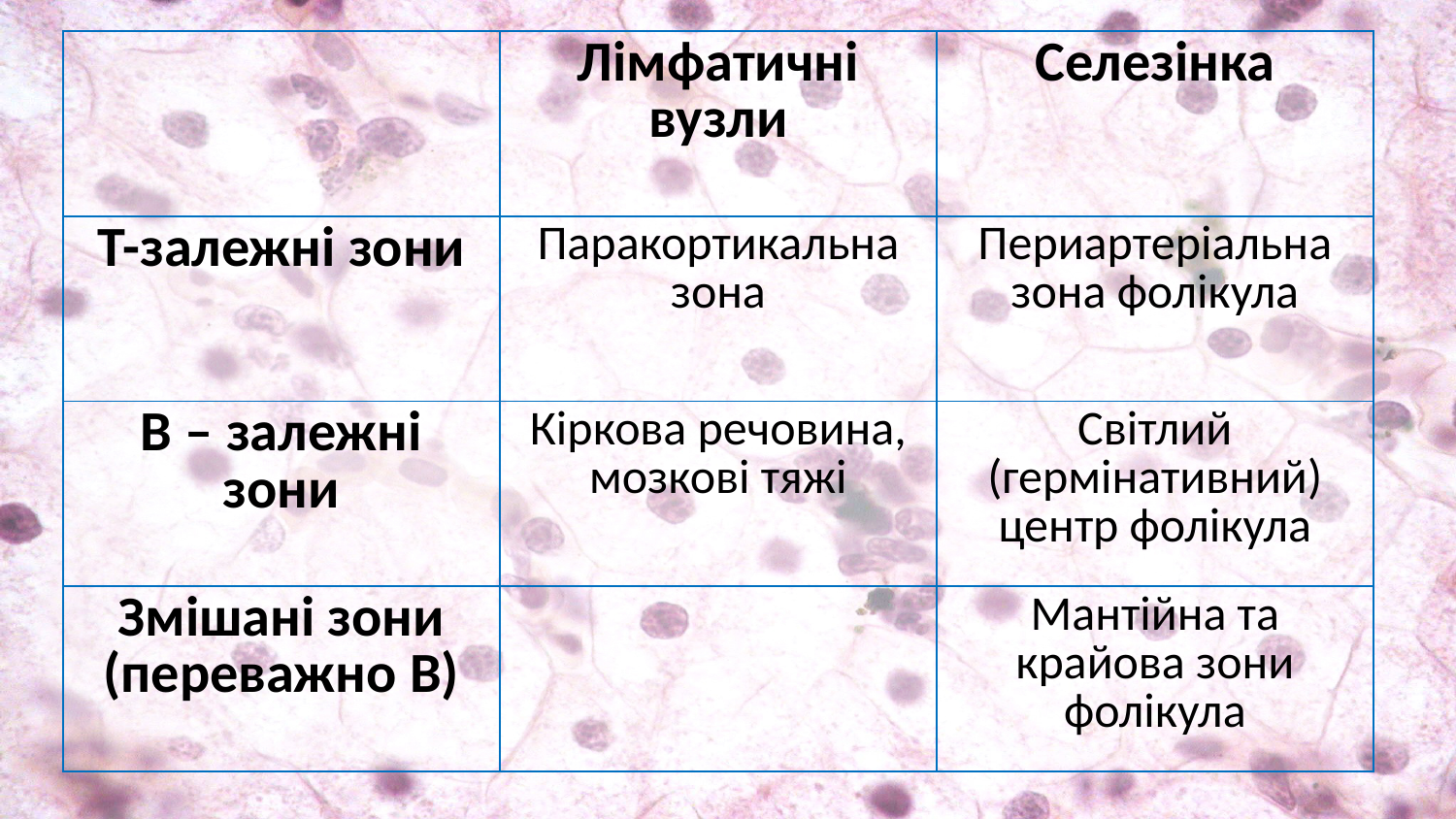

|  | Лімфатичні вузли | Селезінка |
| --- | --- | --- |
| Т-залежні зони | Паракортикальна зона | Периартеріальна зона фолікула |
| В – залежні зони | Кіркова речовина, мозкові тяжі | Світлий (гермінативний) центр фолікула |
| Змішані зони (переважно В) |  | Мантійна та крайова зони фолікула |